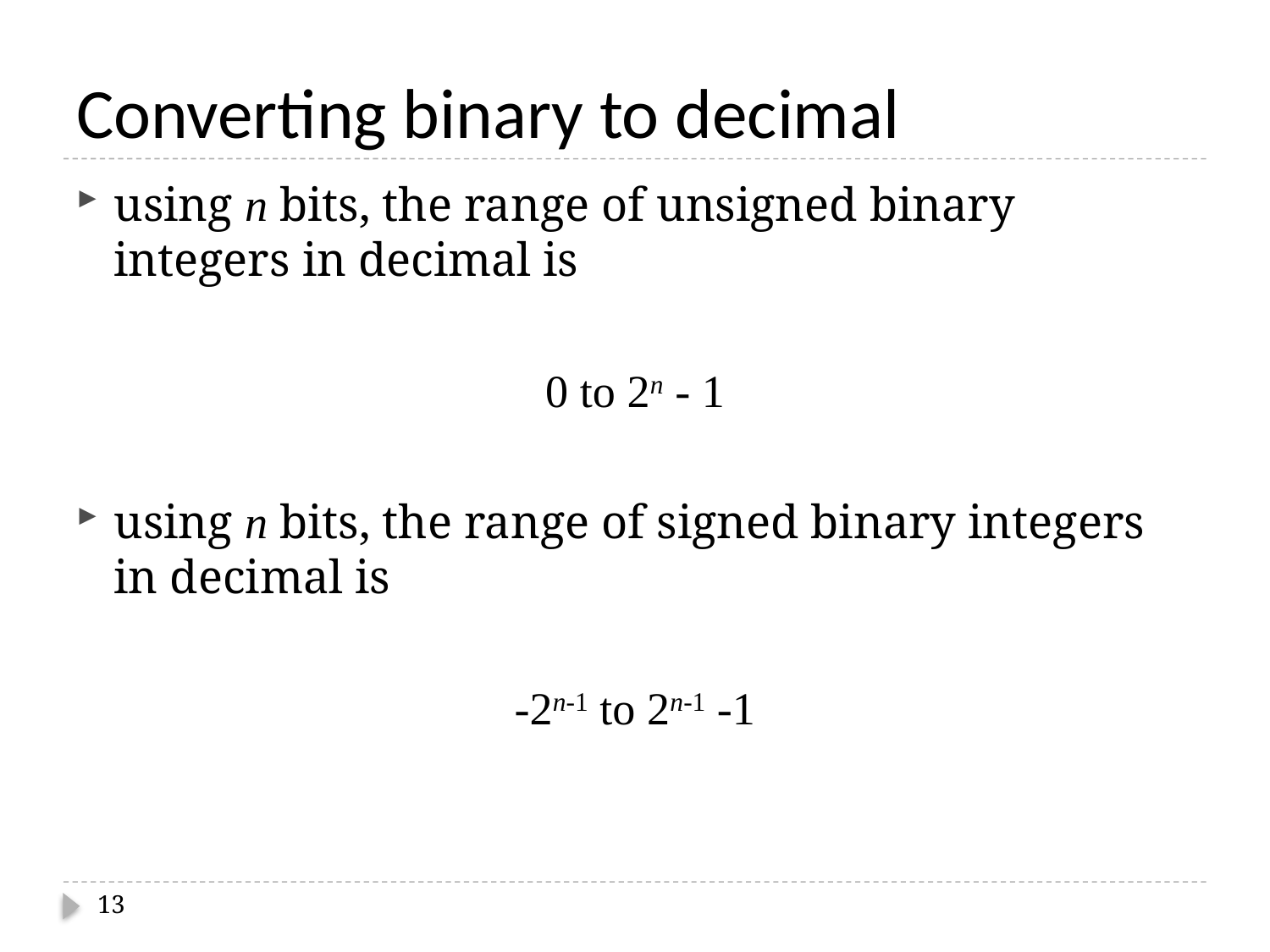

# Converting binary to decimal
using n bits, the range of unsigned binary integers in decimal is

0 to 2n - 1

using n bits, the range of signed binary integers in decimal is

-2n-1 to 2n-1 -1
13